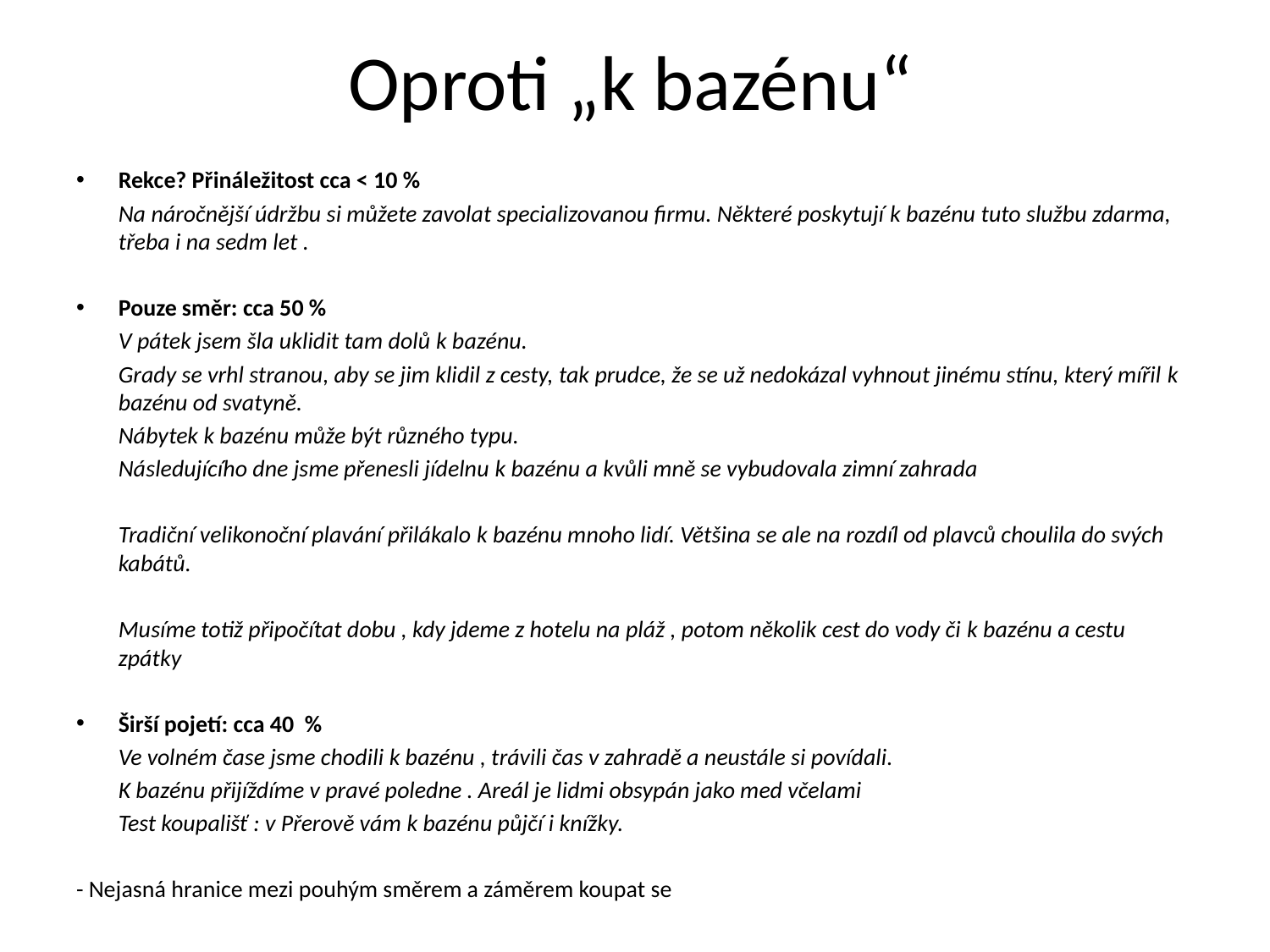

# Oproti „k bazénu“
Rekce? Přináležitost cca < 10 %
	Na náročnější údržbu si můžete zavolat specializovanou firmu. Některé poskytují k bazénu tuto službu zdarma, třeba i na sedm let .

Pouze směr: cca 50 %
	V pátek jsem šla uklidit tam dolů k bazénu.
	Grady se vrhl stranou, aby se jim klidil z cesty, tak prudce, že se už nedokázal vyhnout jinému stínu, který mířil k bazénu od svatyně.
	Nábytek k bazénu může být různého typu.
	Následujícího dne jsme přenesli jídelnu k bazénu a kvůli mně se vybudovala zimní zahrada

	Tradiční velikonoční plavání přilákalo k bazénu mnoho lidí. Většina se ale na rozdíl od plavců choulila do svých kabátů.

	Musíme totiž připočítat dobu , kdy jdeme z hotelu na pláž , potom několik cest do vody či k bazénu a cestu zpátky

Širší pojetí: cca 40  %
	Ve volném čase jsme chodili k bazénu , trávili čas v zahradě a neustále si povídali.
	K bazénu přijíždíme v pravé poledne . Areál je lidmi obsypán jako med včelami
	Test koupališť : v Přerově vám k bazénu půjčí i knížky.

- Nejasná hranice mezi pouhým směrem a záměrem koupat se